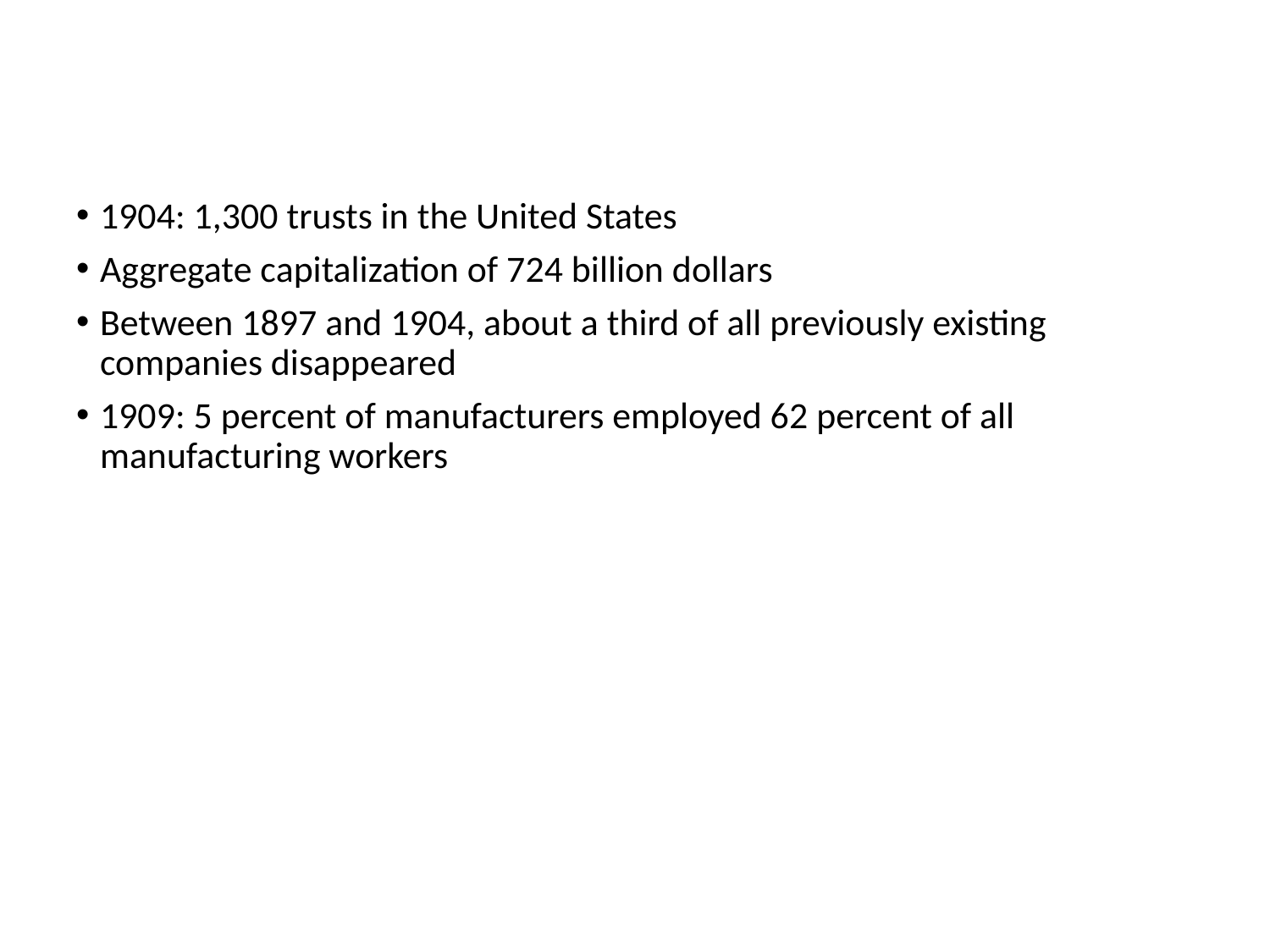

1904: 1,300 trusts in the United States
Aggregate capitalization of 724 billion dollars
Between 1897 and 1904, about a third of all previously existing companies disappeared
1909: 5 percent of manufacturers employed 62 percent of all manufacturing workers